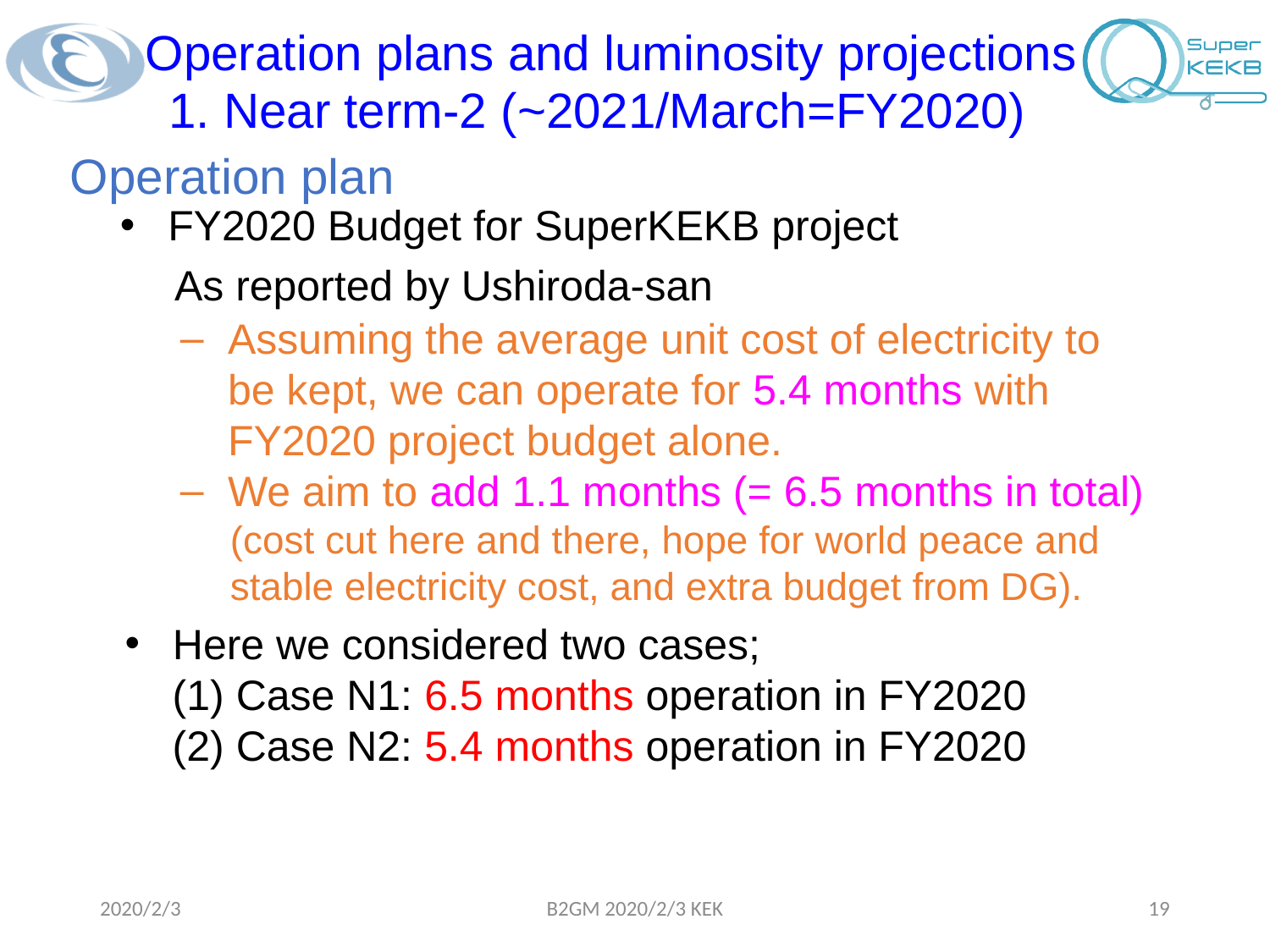

Operation plans and luminosity projections
1. Near term-2 (~2021/March=FY2020)
Operation plan
FY2020 Budget for SuperKEKB project
As reported by Ushiroda-san
Assuming the average unit cost of electricity to be kept, we can operate for 5.4 months with FY2020 project budget alone.
We aim to add 1.1 months (= 6.5 months in total)
(cost cut here and there, hope for world peace and stable electricity cost, and extra budget from DG).
Here we considered two cases;
    (1) Case N1: 6.5 months operation in FY2020
    (2) Case N2: 5.4 months operation in FY2020
2020/2/3
B2GM 2020/2/3 KEK
19